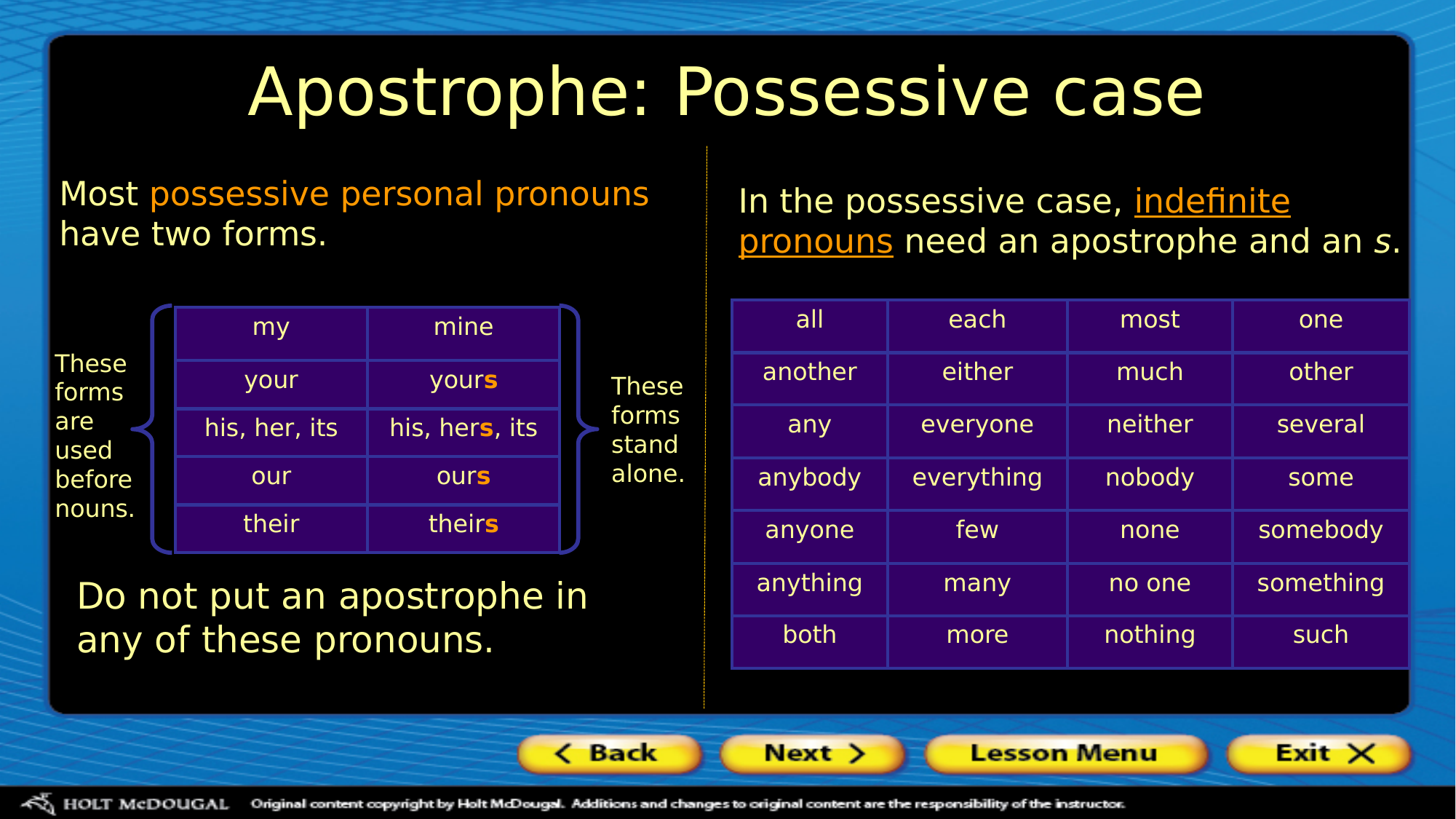

# Apostrophe: Possessive case
Most possessive personal pronouns have two forms.
In the possessive case, indefinite pronouns need an apostrophe and an s.
| all | each | most | one |
| --- | --- | --- | --- |
| another | either | much | other |
| any | everyone | neither | several |
| anybody | everything | nobody | some |
| anyone | few | none | somebody |
| anything | many | no one | something |
| both | more | nothing | such |

| my | mine |
| --- | --- |
| your | yours |
| his, her, its | his, hers, its |
| our | ours |
| their | theirs |
These forms are used before nouns.
These forms stand alone.
Do not put an apostrophe in any of these pronouns.